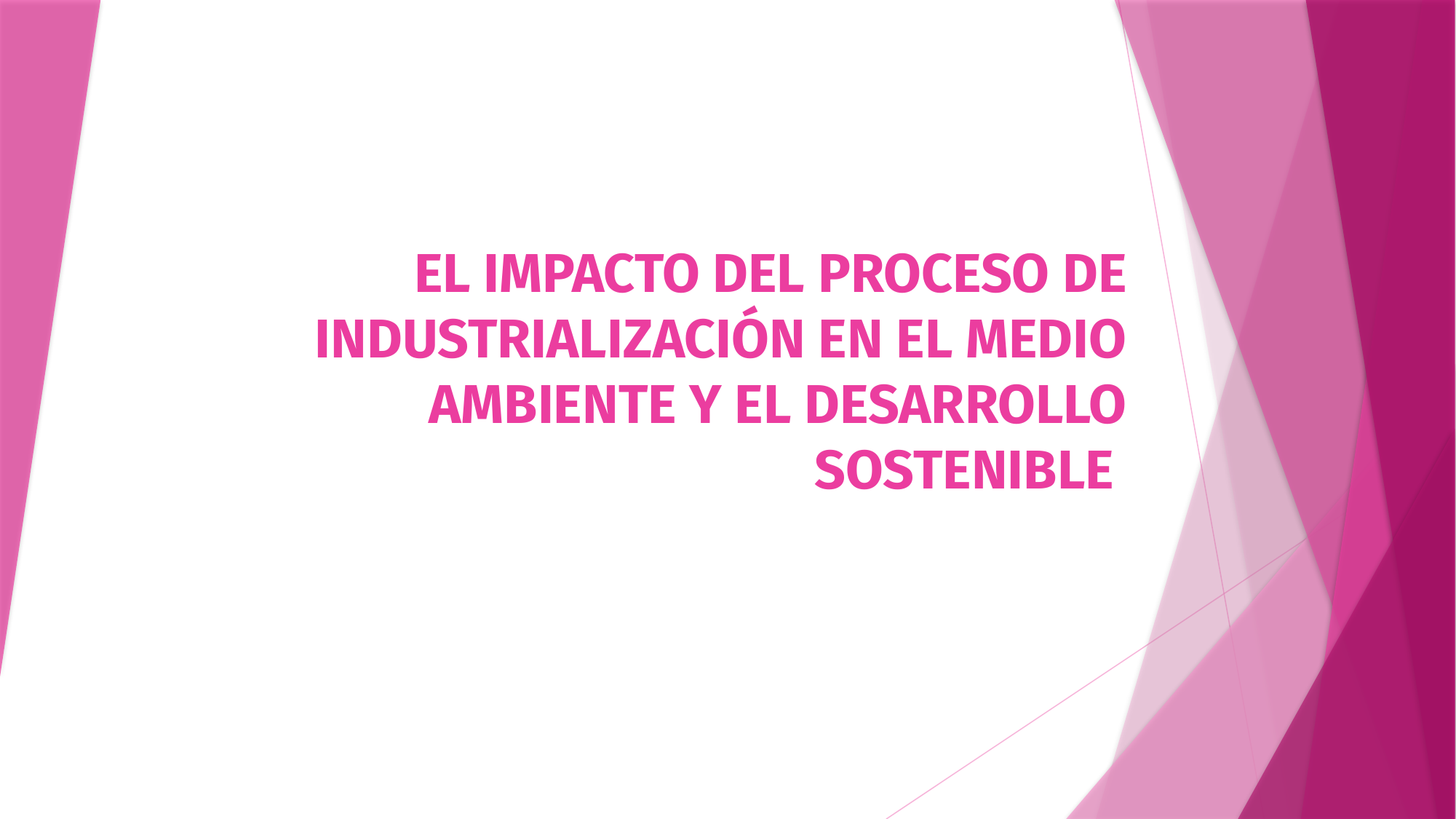

# EL IMPACTO DEL PROCESO DE INDUSTRIALIZACIÓN EN EL MEDIO AMBIENTE Y EL DESARROLLO SOSTENIBLE